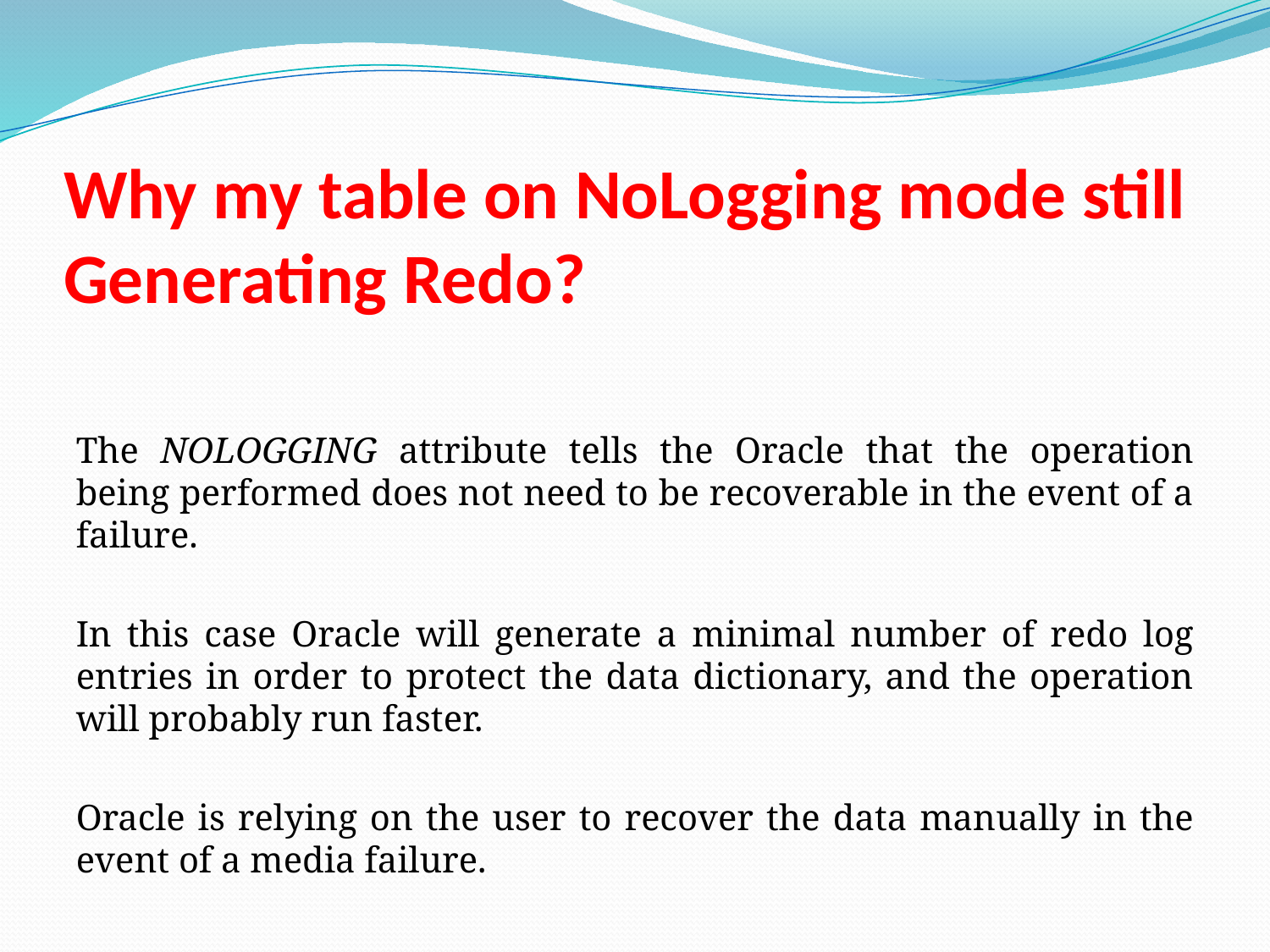

# Why my table on NoLogging mode still Generating Redo?

The NOLOGGING attribute tells the Oracle that the operation being performed does not need to be recoverable in the event of a failure.

In this case Oracle will generate a minimal number of redo log entries in order to protect the data dictionary, and the operation will probably run faster.

Oracle is relying on the user to recover the data manually in the event of a media failure.